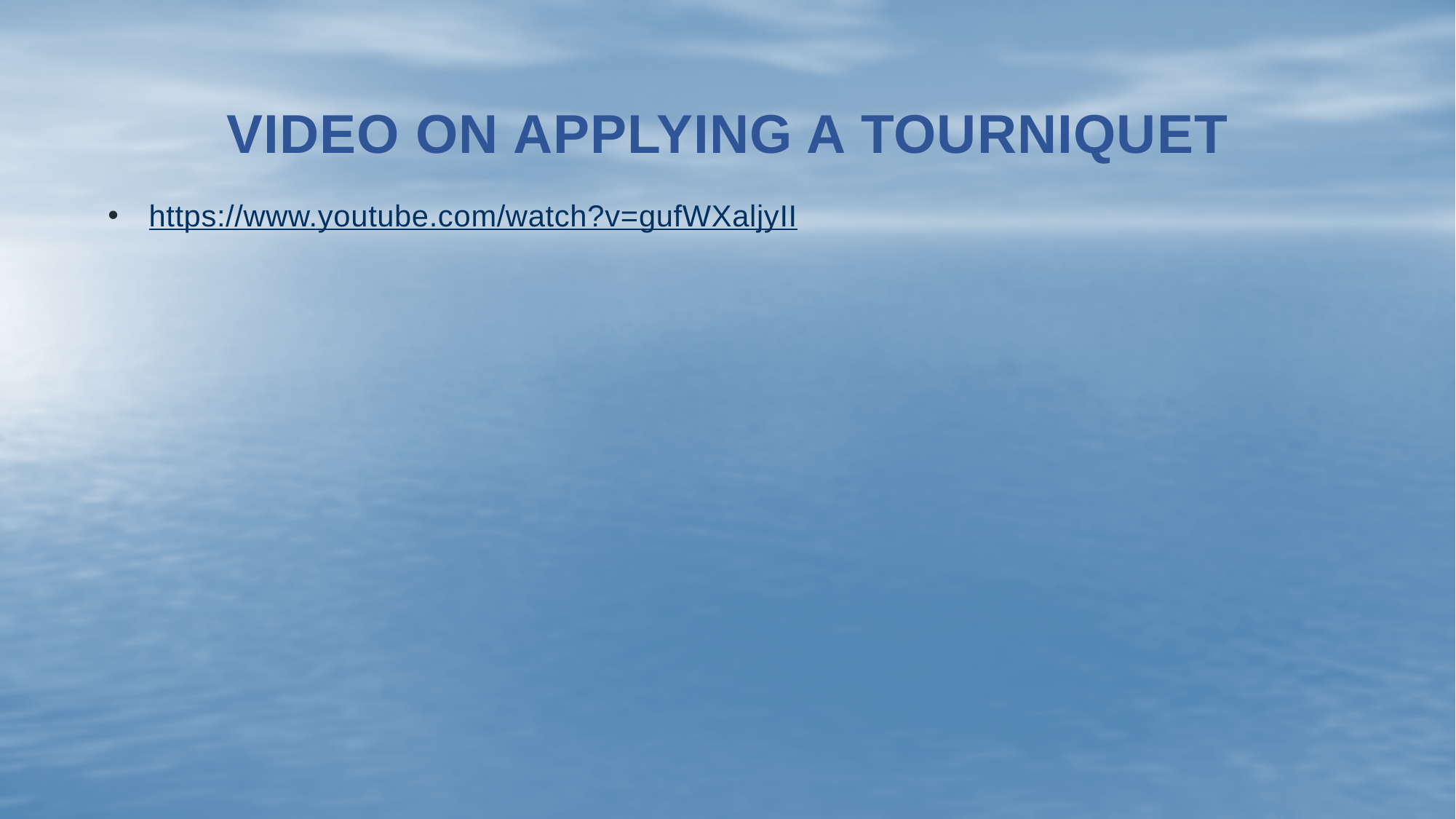

# Video on applying a tourniquet
https://www.youtube.com/watch?v=gufWXaljyII